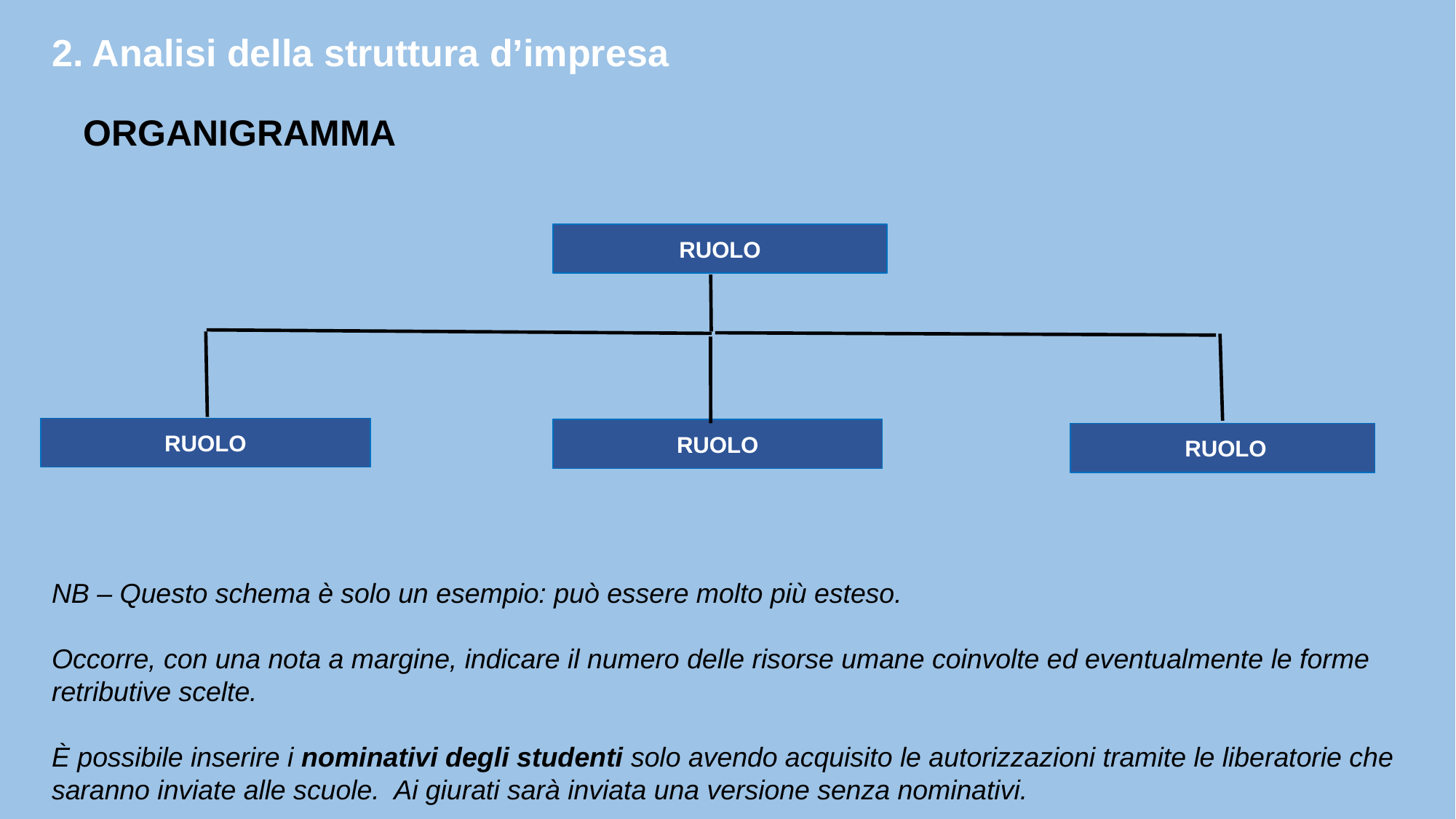

2. Analisi della struttura d’impresa
ORGANIGRAMMA

RUOLO
RUOLO
RUOLO
 RUOLO
NB – Questo schema è solo un esempio: può essere molto più esteso.
Occorre, con una nota a margine, indicare il numero delle risorse umane coinvolte ed eventualmente le forme retributive scelte.
È possibile inserire i nominativi degli studenti solo avendo acquisito le autorizzazioni tramite le liberatorie che saranno inviate alle scuole.  Ai giurati sarà inviata una versione senza nominativi.